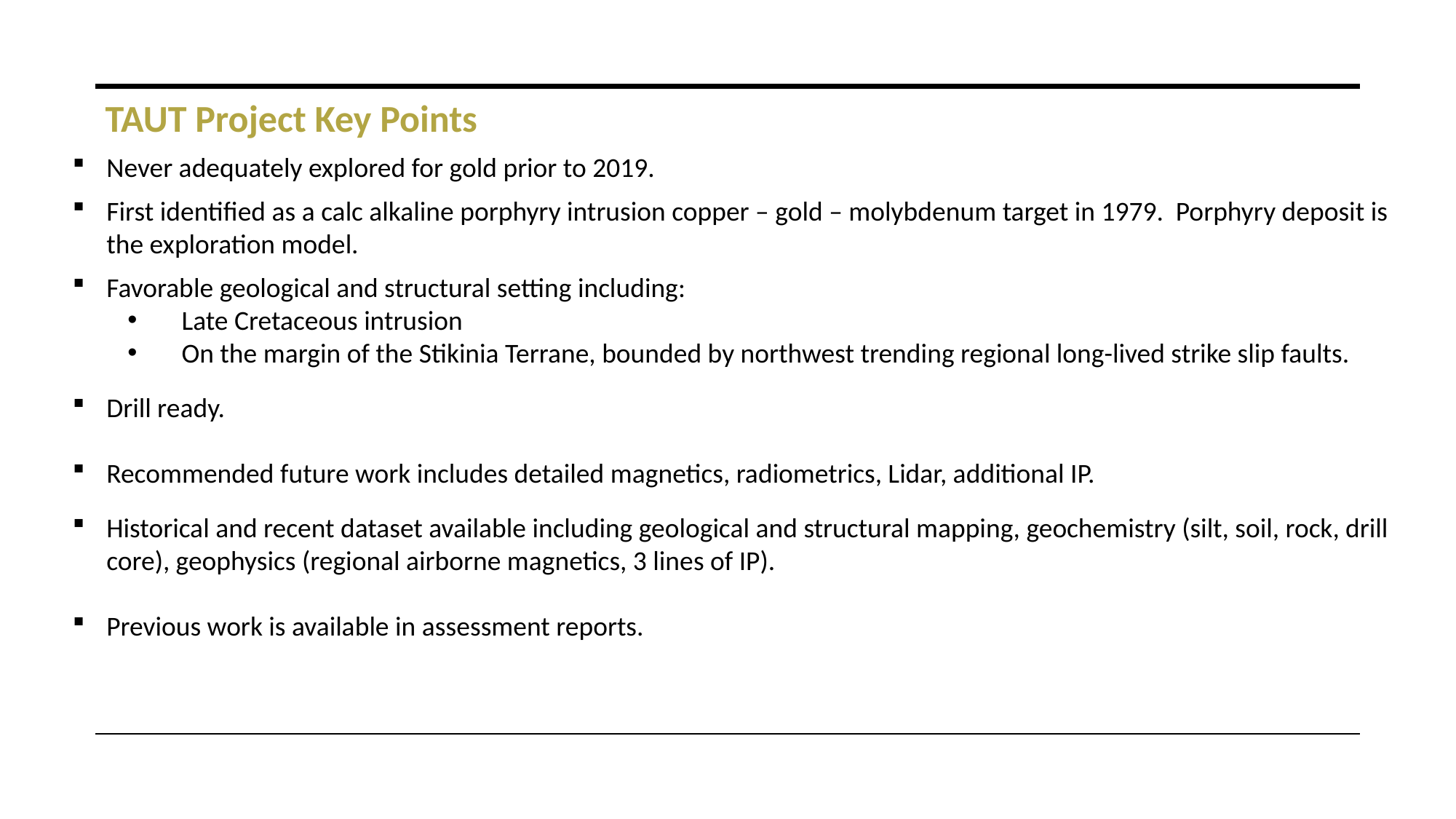

TAUT Project Key Points
Never adequately explored for gold prior to 2019.

First identified as a calc alkaline porphyry intrusion copper – gold – molybdenum target in 1979.  Porphyry deposit is the exploration model.

Favorable geological and structural setting including:
Late Cretaceous intrusion
On the margin of the Stikinia Terrane, bounded by northwest trending regional long-lived strike slip faults.

Drill ready.

Recommended future work includes detailed magnetics, radiometrics, Lidar, additional IP.

Historical and recent dataset available including geological and structural mapping, geochemistry (silt, soil, rock, drill core), geophysics (regional airborne magnetics, 3 lines of IP).

Previous work is available in assessment reports.